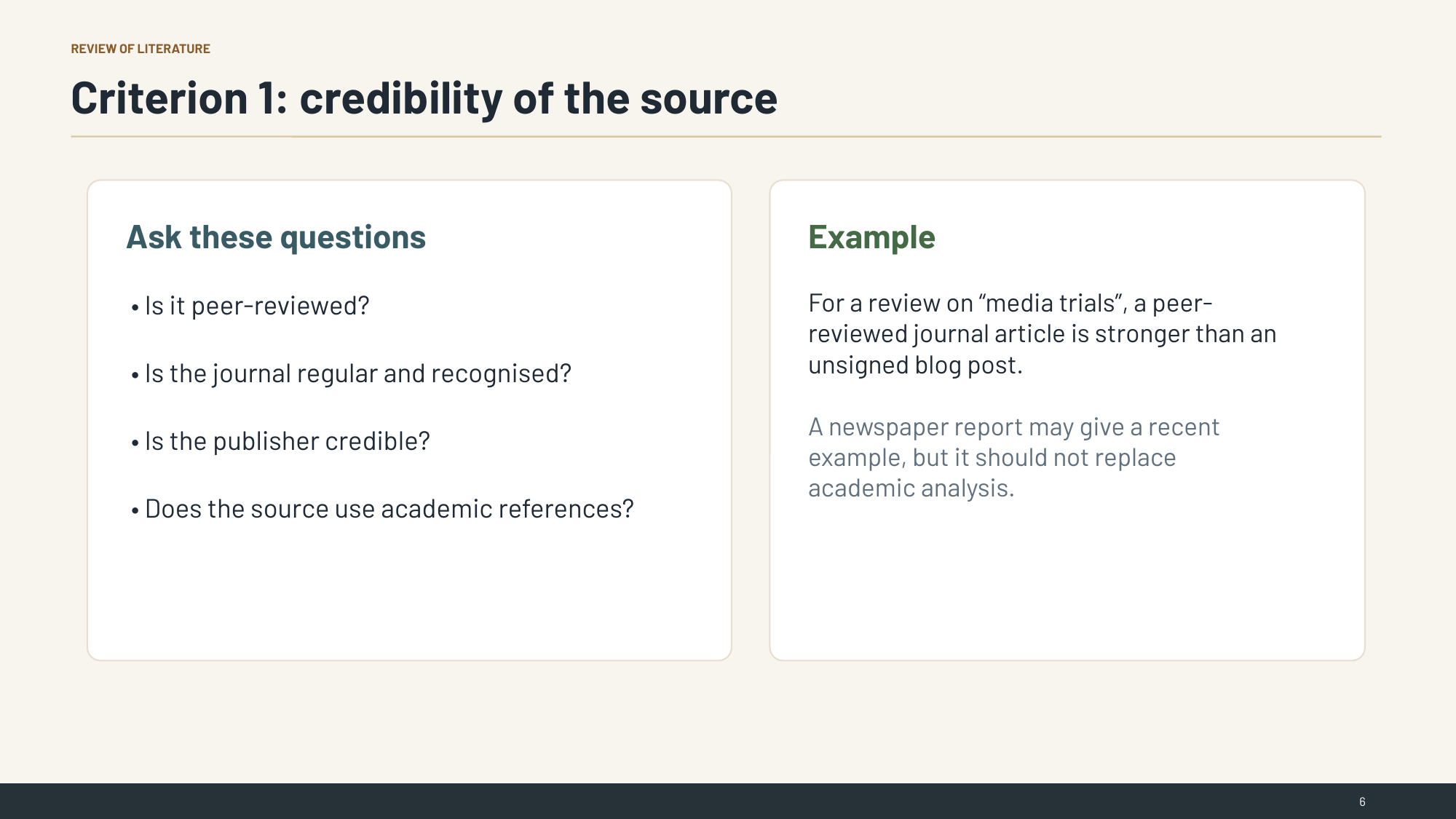

REVIEW OF LITERATURE
Criterion 1: credibility of the source

Ask these questions
Example
• Is it peer-reviewed?
For a review on “media trials”, a peer-reviewed journal article is stronger than an unsigned blog post.
• Is the journal regular and recognised?
A newspaper report may give a recent example, but it should not replace academic analysis.
• Is the publisher credible?
• Does the source use academic references?
6